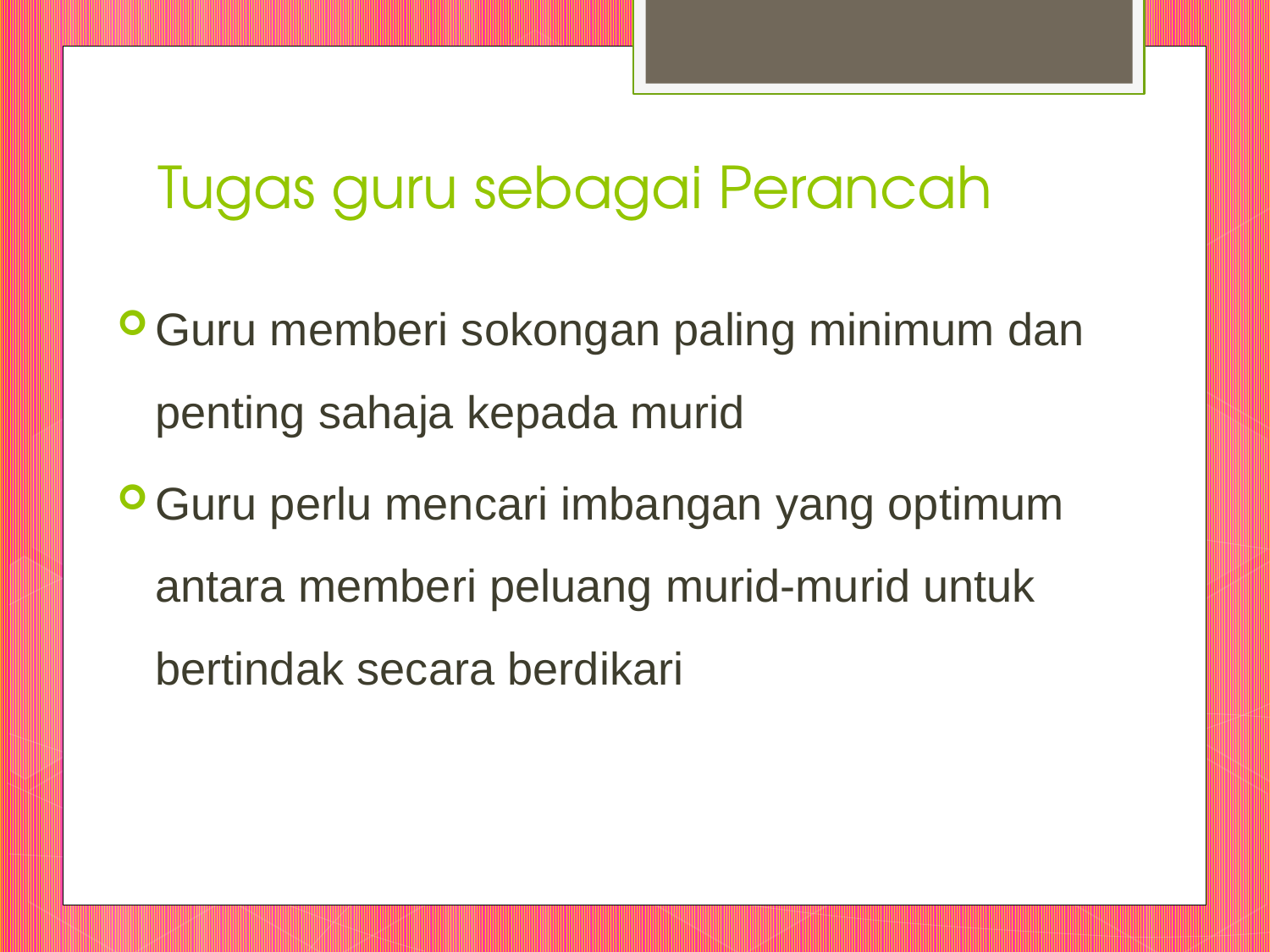

# Tugas guru sebagai Perancah
Guru memberi sokongan paling minimum dan penting sahaja kepada murid
Guru perlu mencari imbangan yang optimum antara memberi peluang murid-murid untuk bertindak secara berdikari